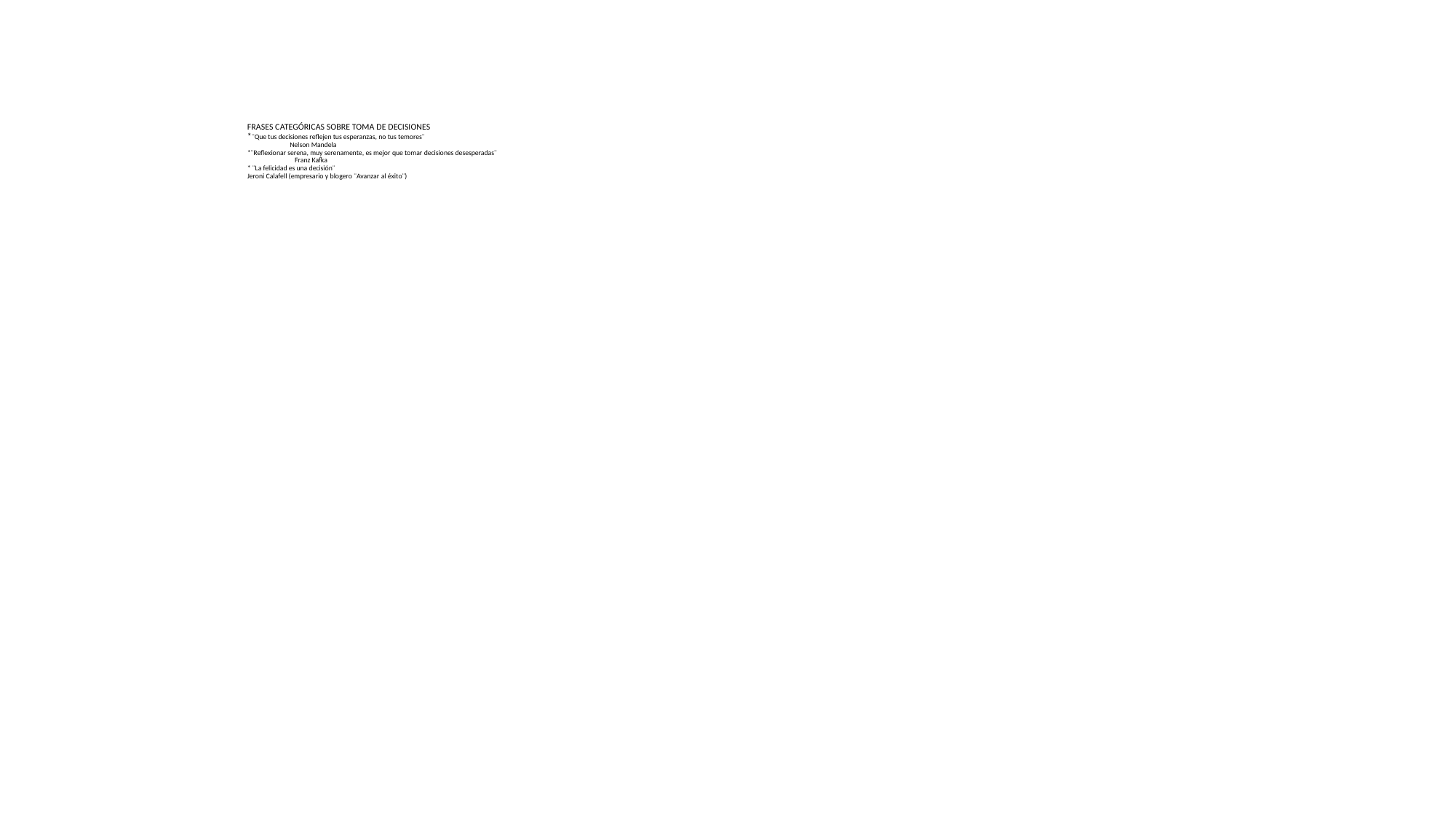

# FRASES CATEGÓRICAS SOBRE TOMA DE DECISIONES *¨Que tus decisiones reflejen tus esperanzas, no tus temores¨ Nelson Mandela *¨Reflexionar serena, muy serenamente, es mejor que tomar decisiones desesperadas¨ Franz Kafka * ¨La felicidad es una decisión¨ Jeroni Calafell (empresario y blogero ¨Avanzar al éxito¨)